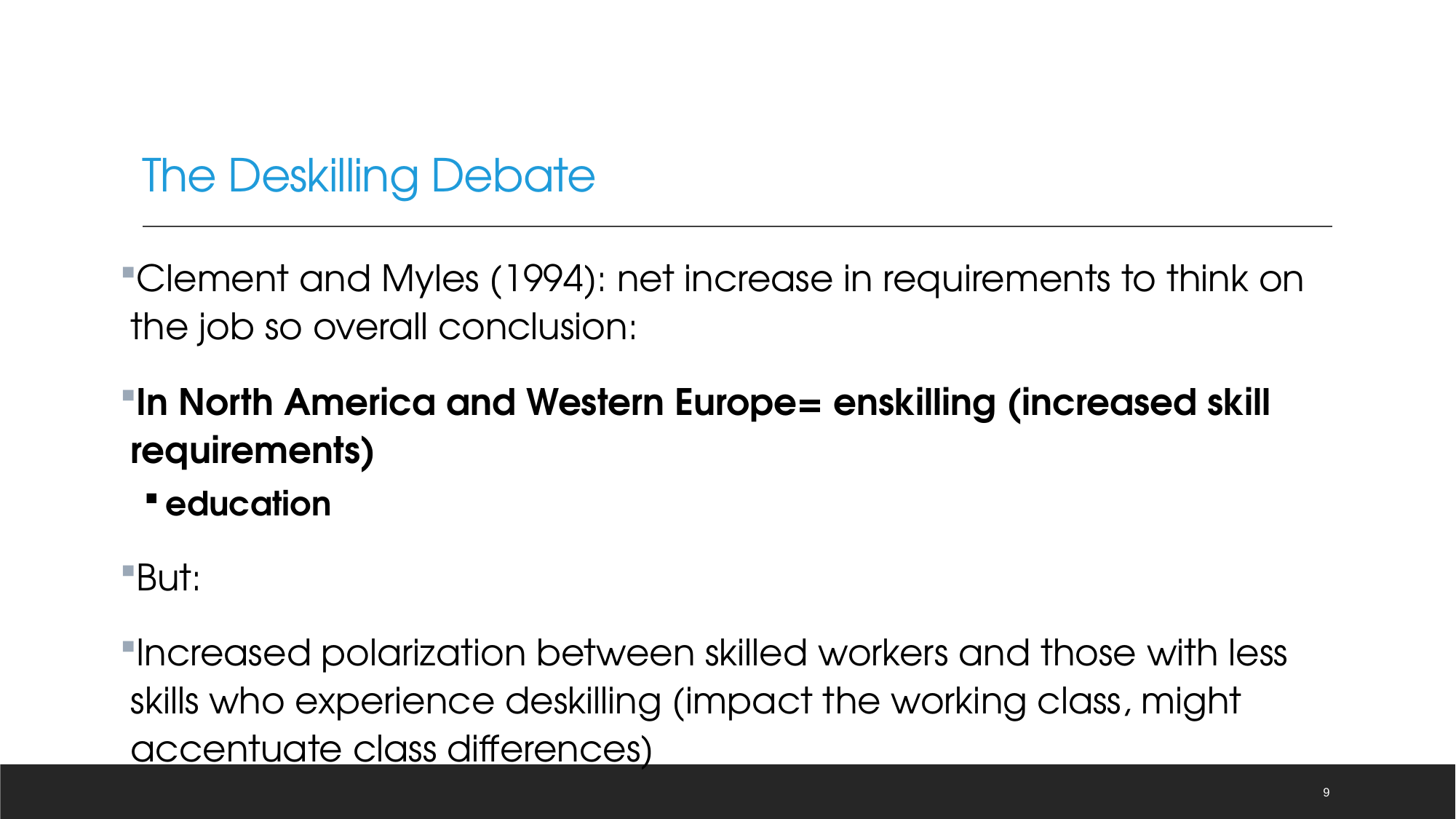

# The Deskilling Debate
Clement and Myles (1994): net increase in requirements to think on the job so overall conclusion:
In North America and Western Europe= enskilling (increased skill requirements)
education
But:
Increased polarization between skilled workers and those with less skills who experience deskilling (impact the working class, might accentuate class differences)

9